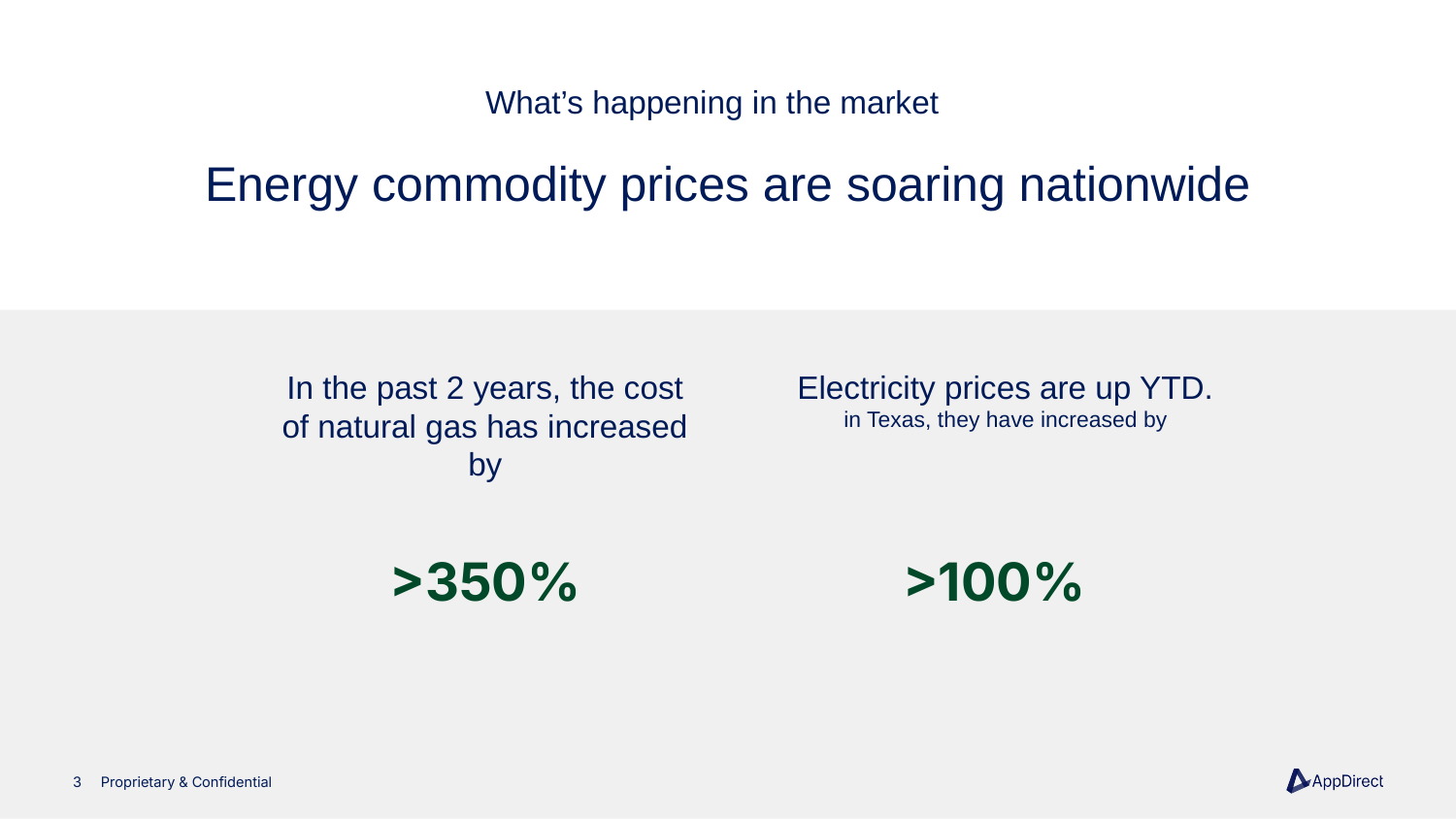

What’s happening in the market
# Energy commodity prices are soaring nationwide
In the past 2 years, the cost of natural gas has increased by
Electricity prices are up YTD. in Texas, they have increased by
>350%
>100%
3